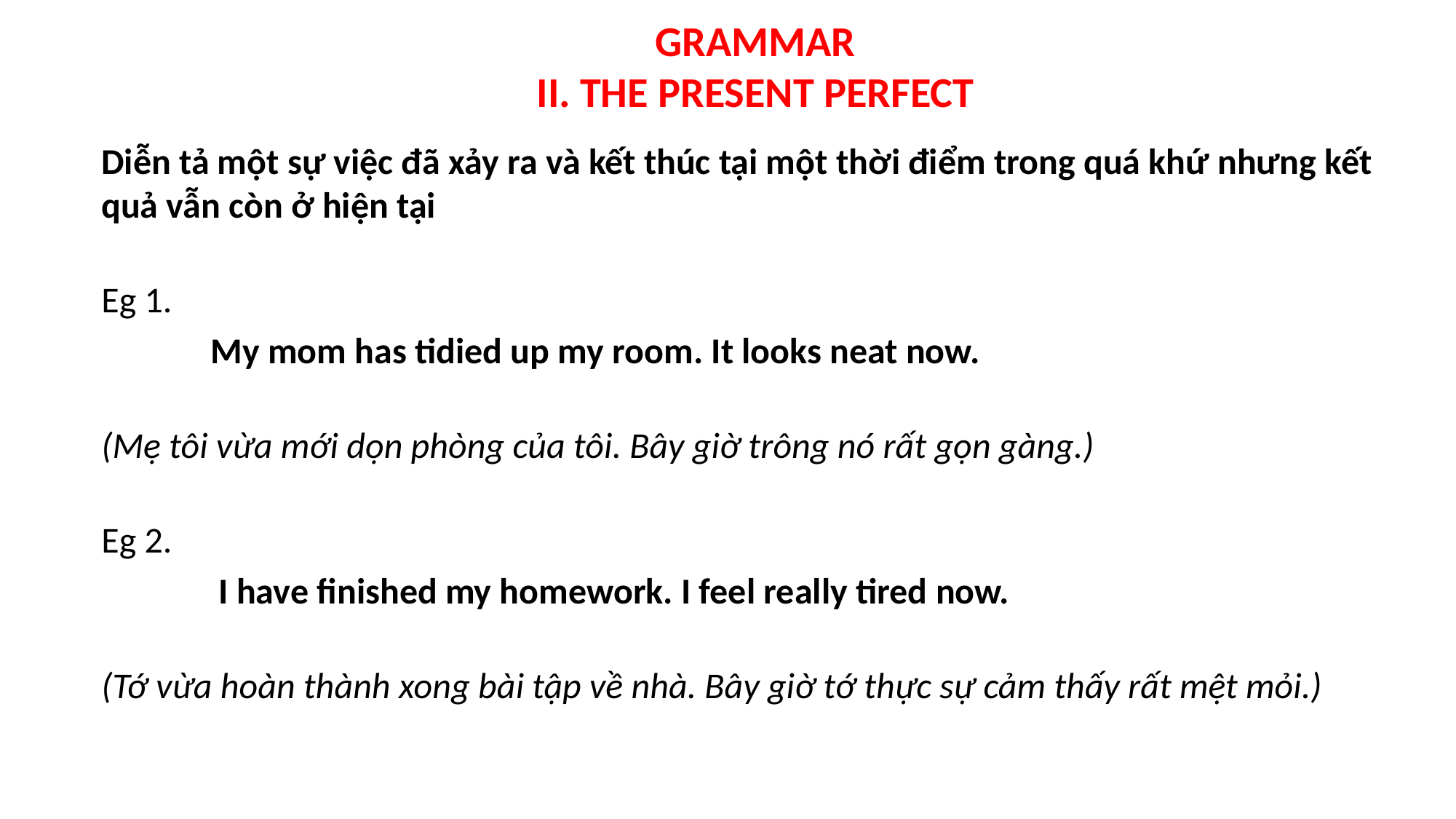

# GRAMMAR II. THE PRESENT PERFECT
Diễn tả một sự việc đã xảy ra và kết thúc tại một thời điểm trong quá khứ nhưng kết quả vẫn còn ở hiện tại
Eg 1.
	My mom has tidied up my room. It looks neat now.
(Mẹ tôi vừa mới dọn phòng của tôi. Bây giờ trông nó rất gọn gàng.)
Eg 2.
	 I have finished my homework. I feel really tired now.
(Tớ vừa hoàn thành xong bài tập về nhà. Bây giờ tớ thực sự cảm thấy rất mệt mỏi.)